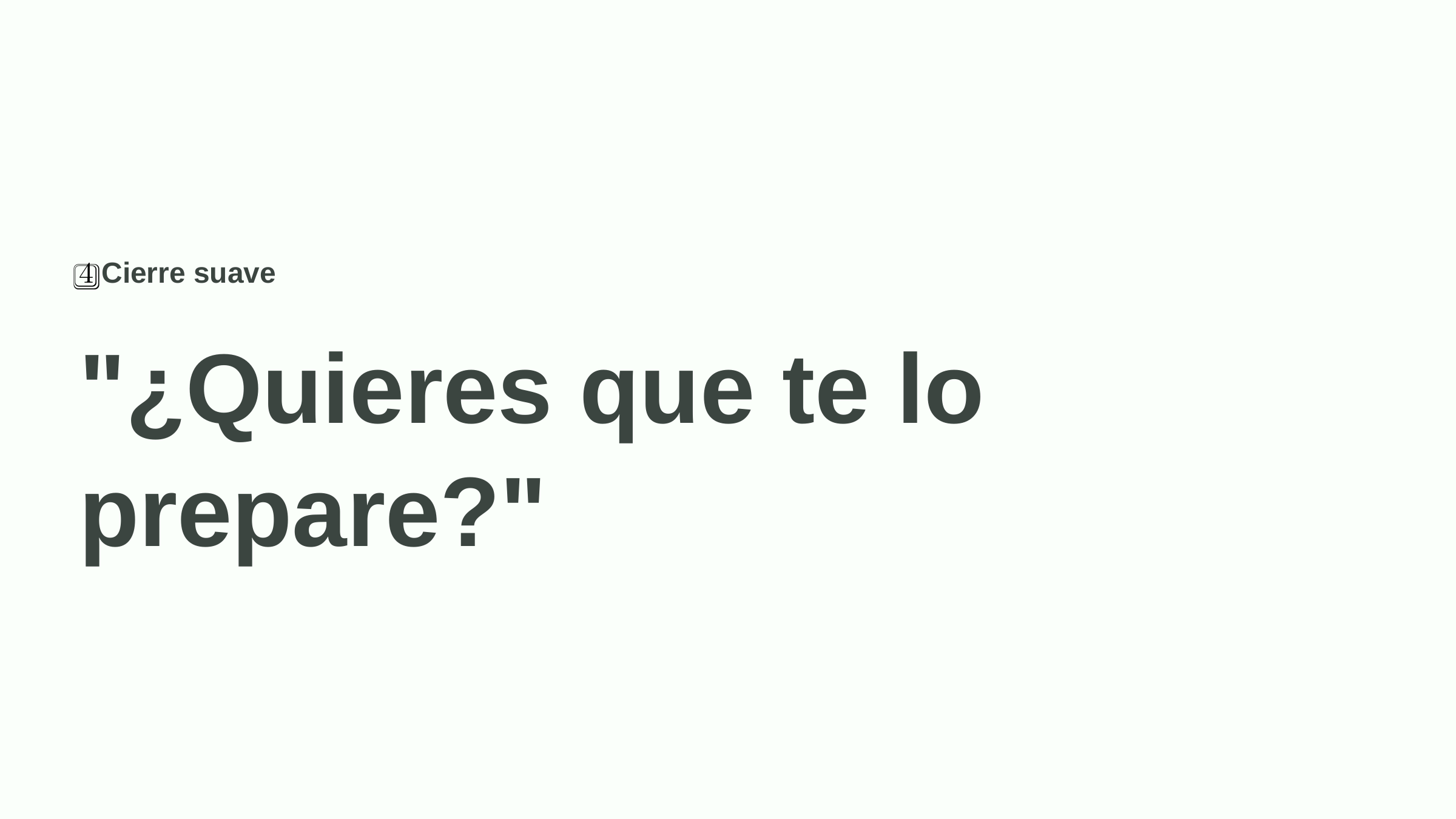

4️⃣ Cierre suave
"¿Quieres que te lo prepare?"